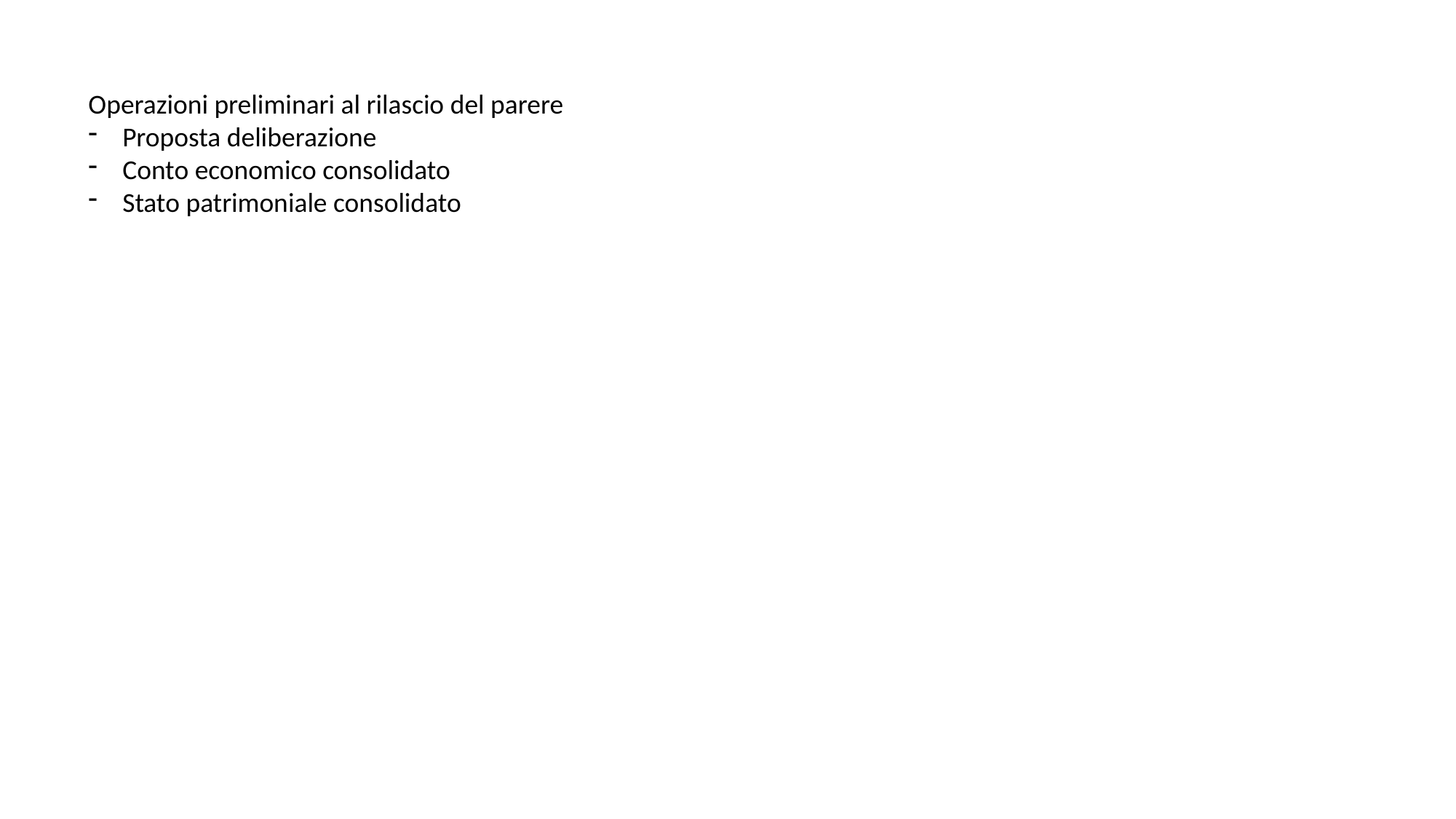

Operazioni preliminari al rilascio del parere
Proposta deliberazione
Conto economico consolidato
Stato patrimoniale consolidato